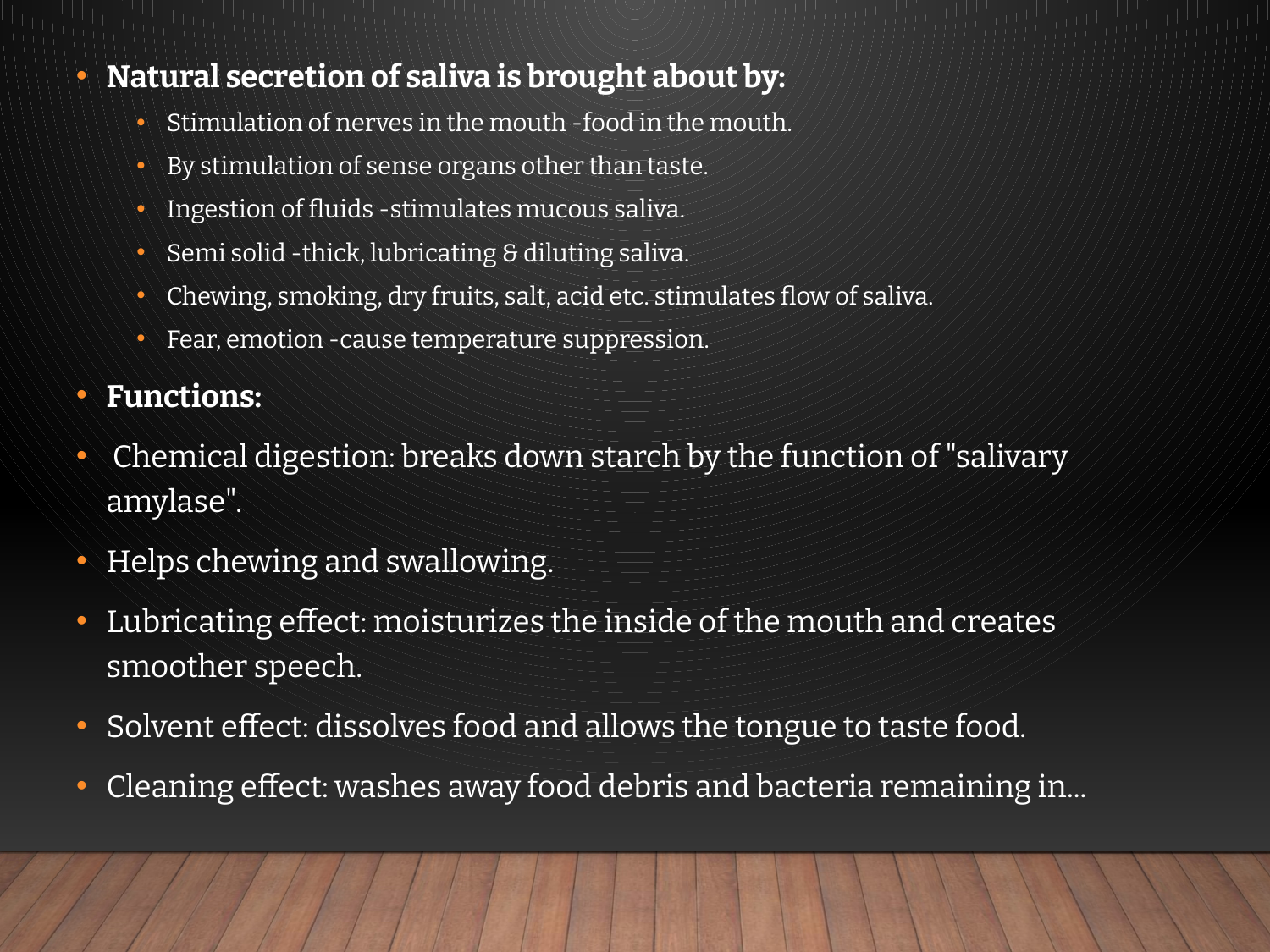

Natural secretion of saliva is brought about by:
Stimulation of nerves in the mouth -food in the mouth.
By stimulation of sense organs other than taste.
Ingestion of fluids -stimulates mucous saliva.
Semi solid -thick, lubricating & diluting saliva.
Chewing, smoking, dry fruits, salt, acid etc. stimulates flow of saliva.
Fear, emotion -cause temperature suppression.
Functions:
 Chemical digestion: breaks down starch by the function of "salivary amylase".
Helps chewing and swallowing.
Lubricating effect: moisturizes the inside of the mouth and creates smoother speech.
Solvent effect: dissolves food and allows the tongue to taste food.
Cleaning effect: washes away food debris and bacteria remaining in...